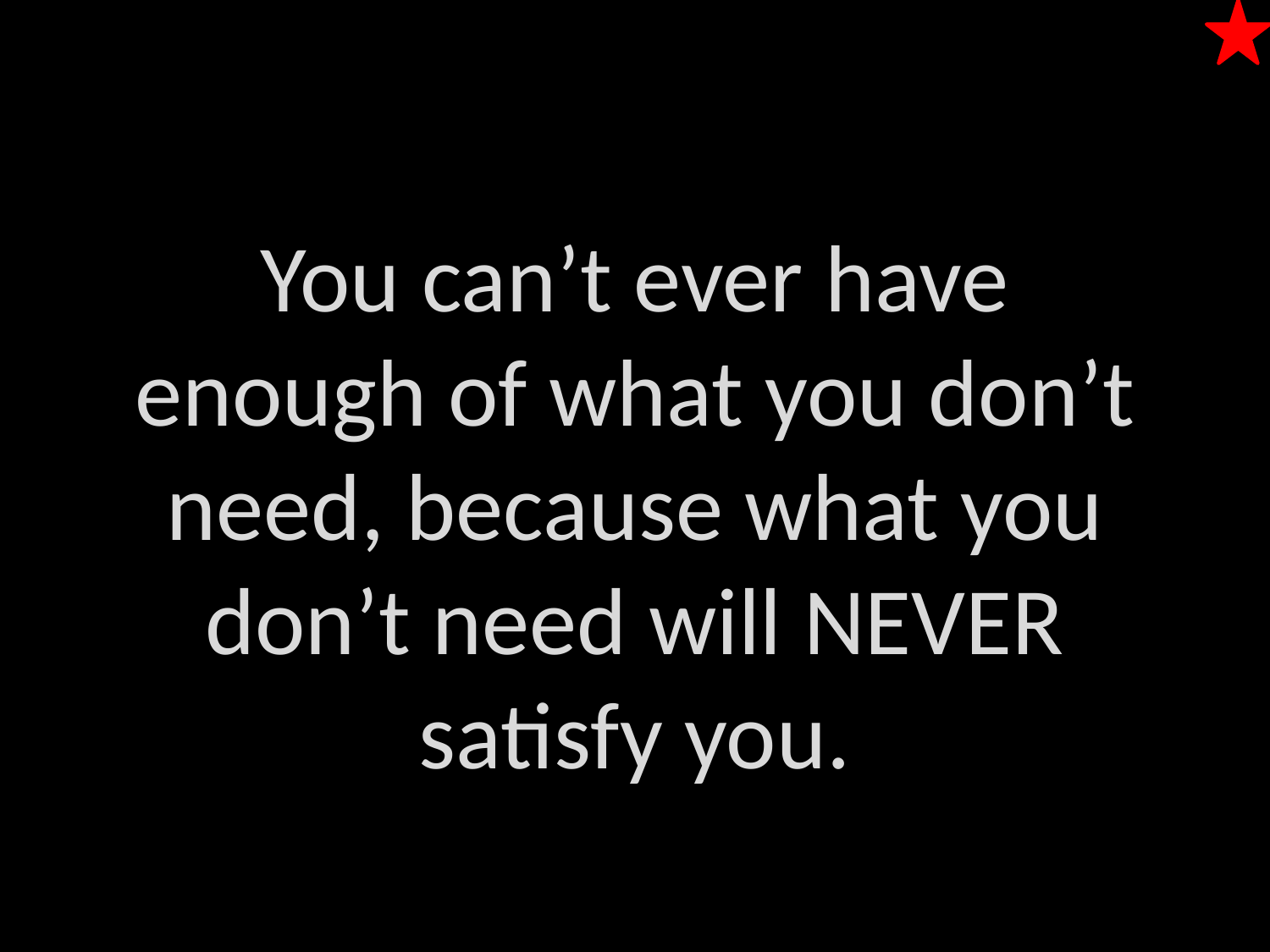

# You can’t ever have enough of what you don’t need, because what you don’t need will NEVER satisfy you.